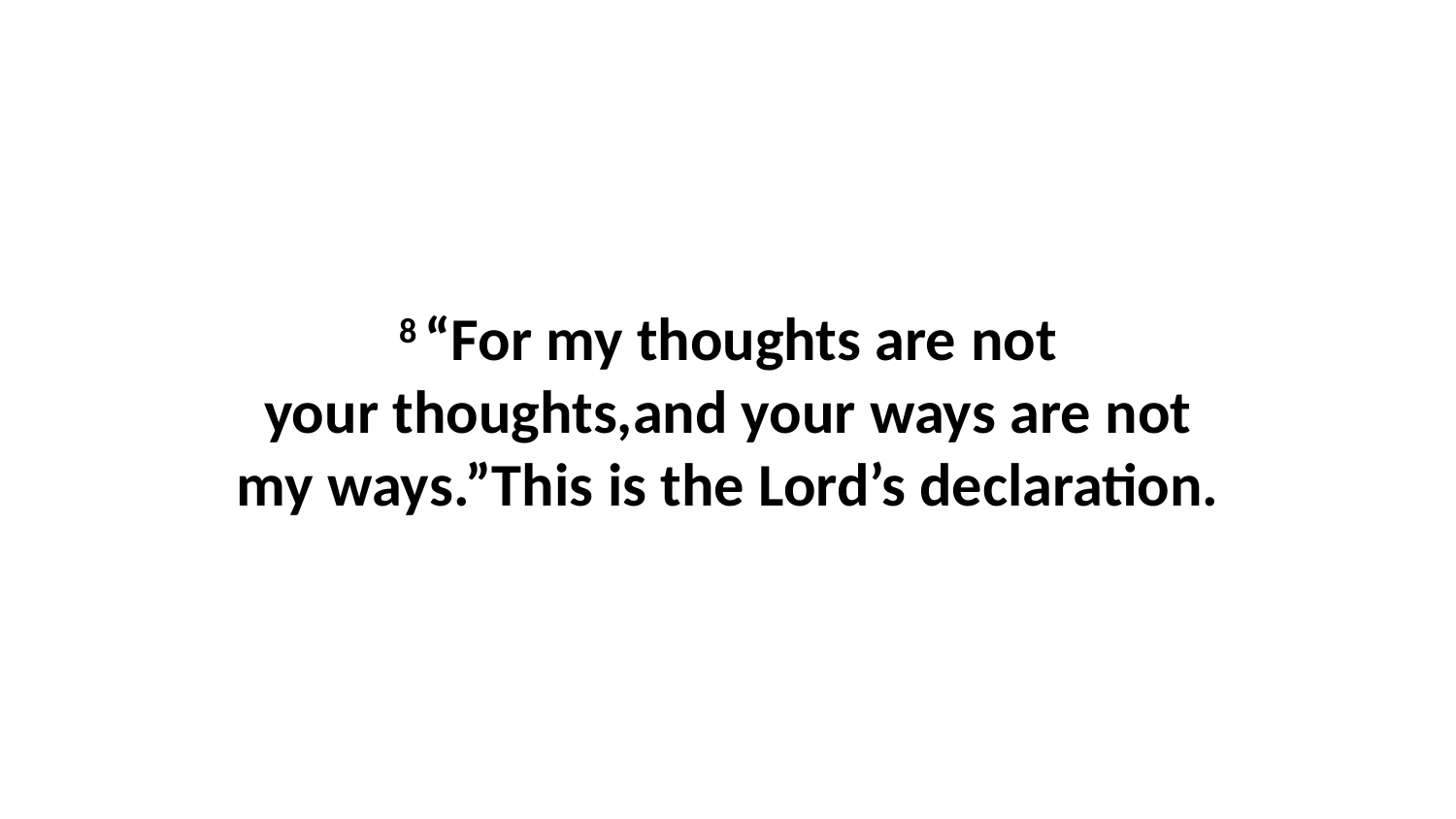

8 “For my thoughts are not your thoughts,and your ways are not my ways.”This is the Lord’s declaration.